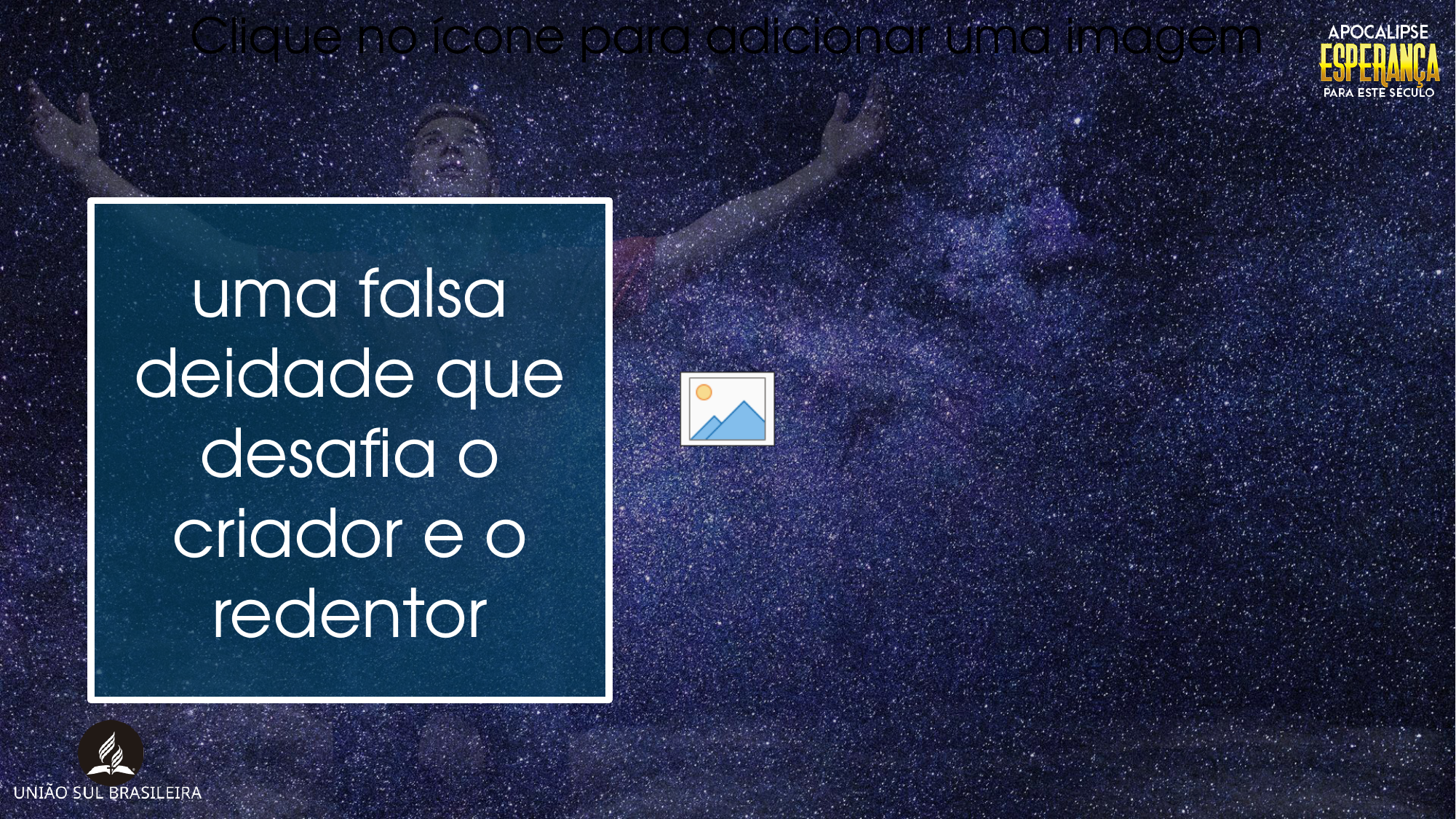

uma falsa deidade que desafia o criador e o redentor